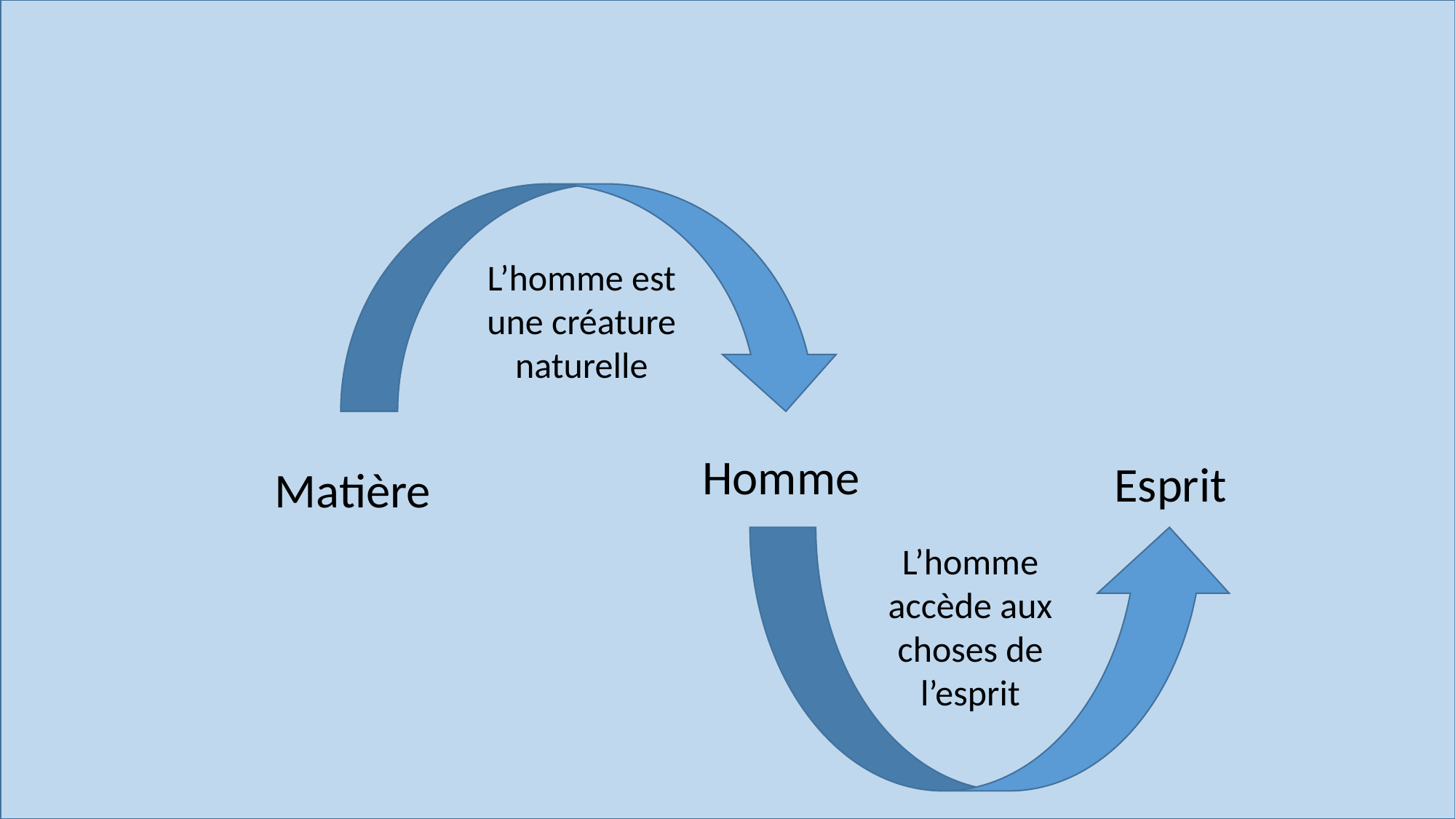

L’homme est une créature naturelle
Homme
Esprit
Matière

L’homme accède aux choses de l’esprit